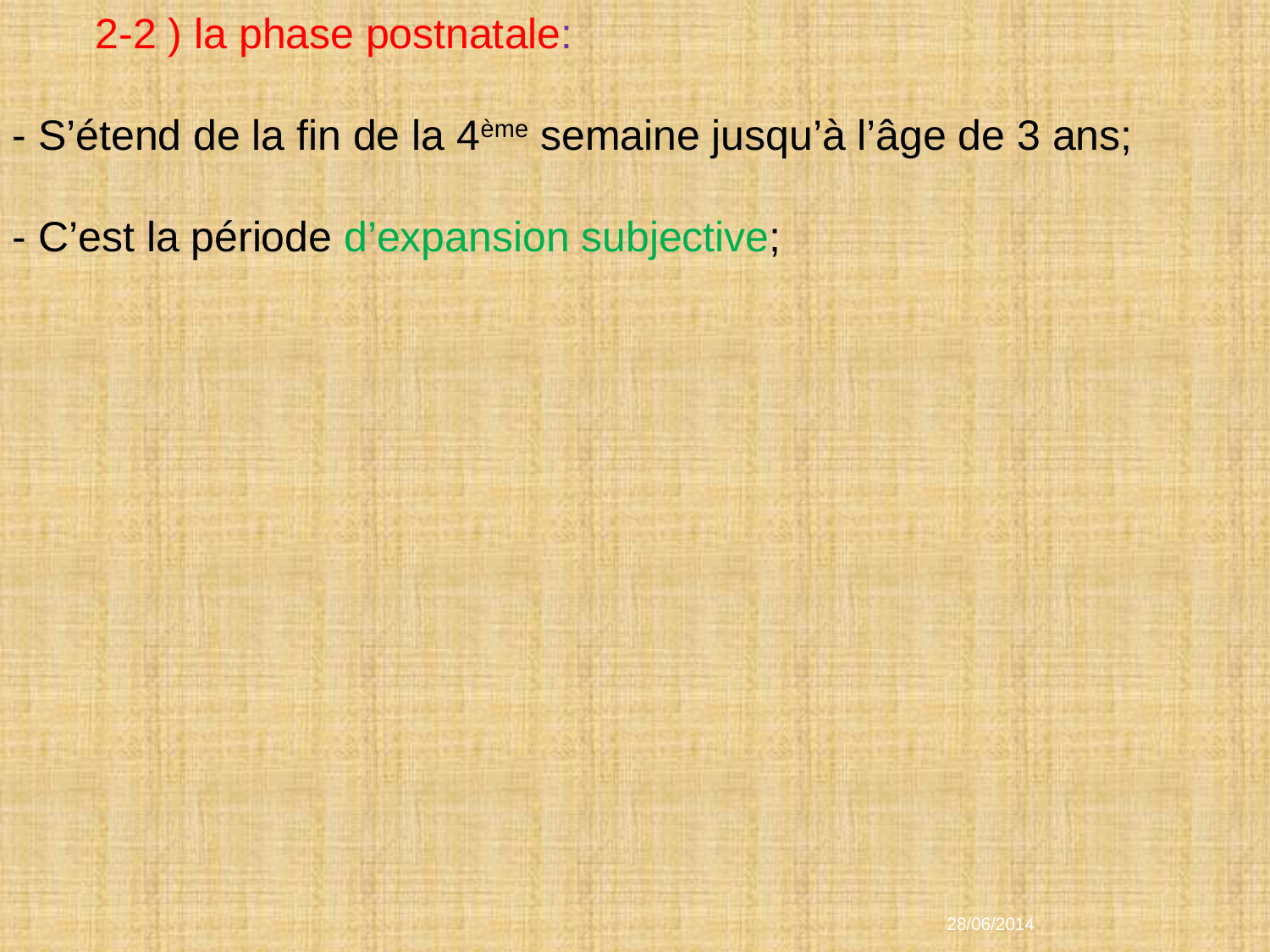

2-2 ) la phase postnatale:
- S’étend de la fin de la 4ème semaine jusqu’à l’âge de 3 ans;
- C’est la période d’expansion subjective;
NASSIM OMAR
28/06/2014
48